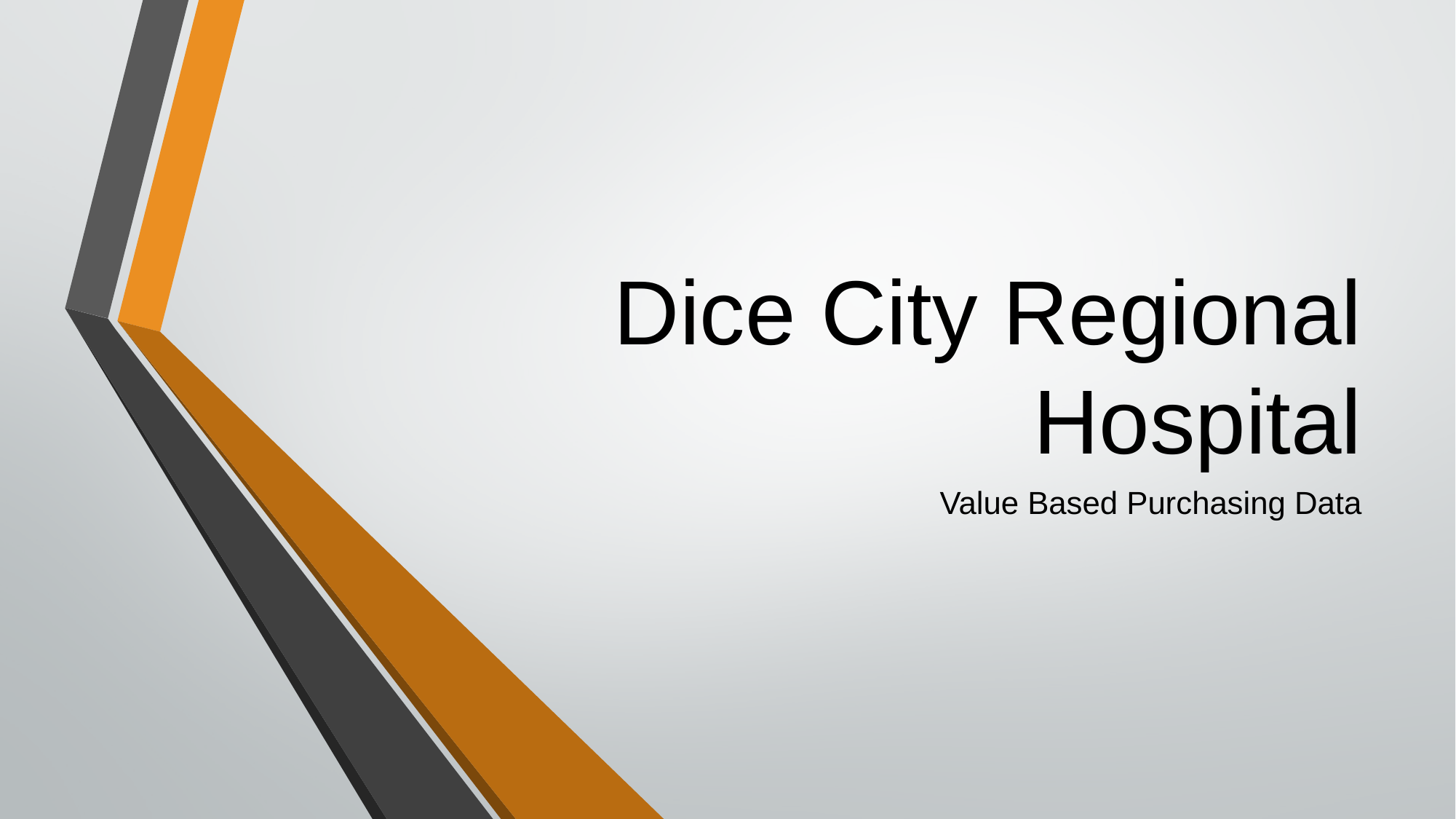

# Dice City Regional Hospital
Value Based Purchasing Data